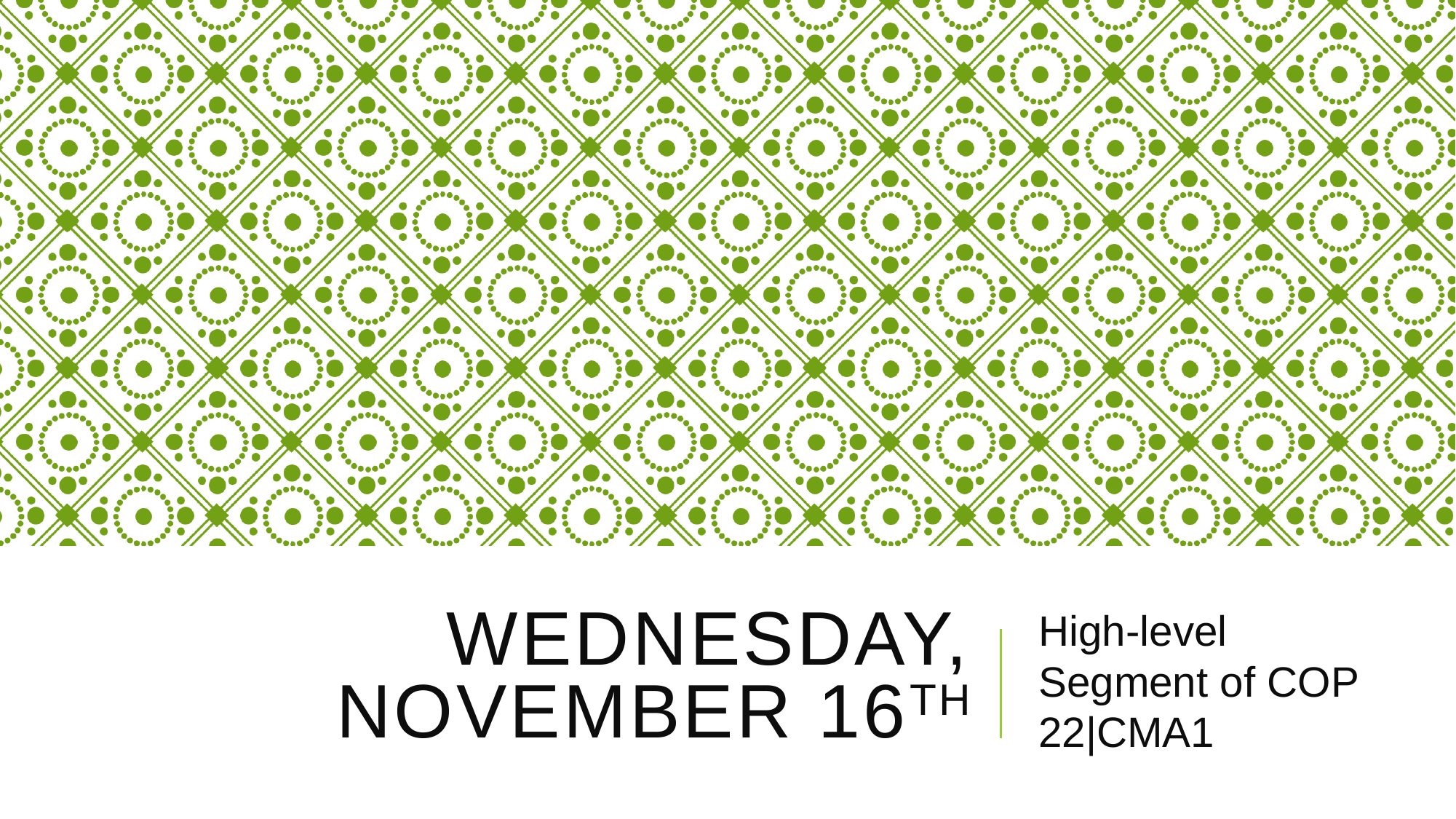

# Wednesday, November 16th
High-level Segment of COP 22|CMA1